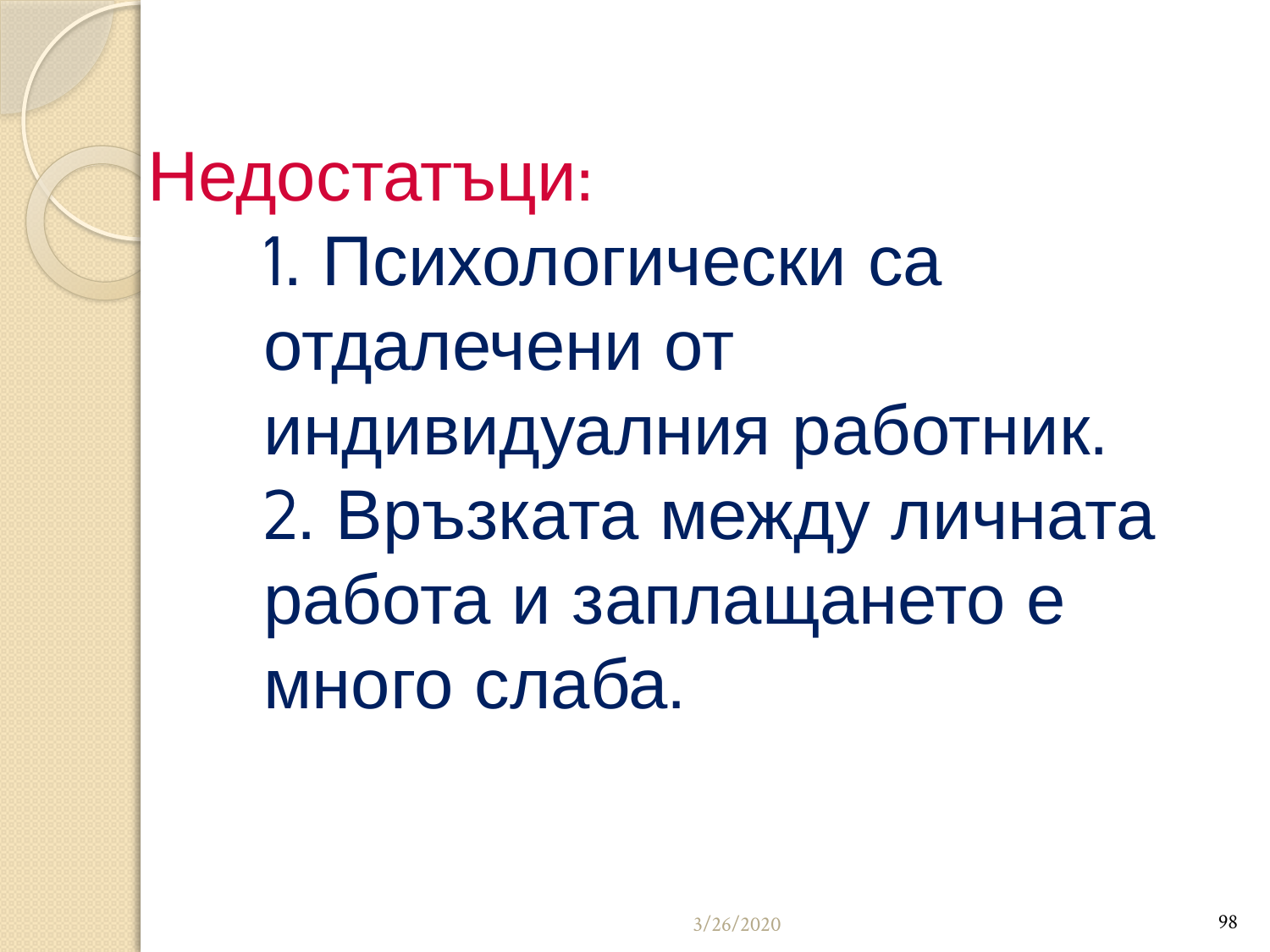

# Недостатъци: 1. Психологически са отдалечени от индивидуалния работник. 2. Връзката между личната работа и заплащането е много слаба.
3/26/2020
98